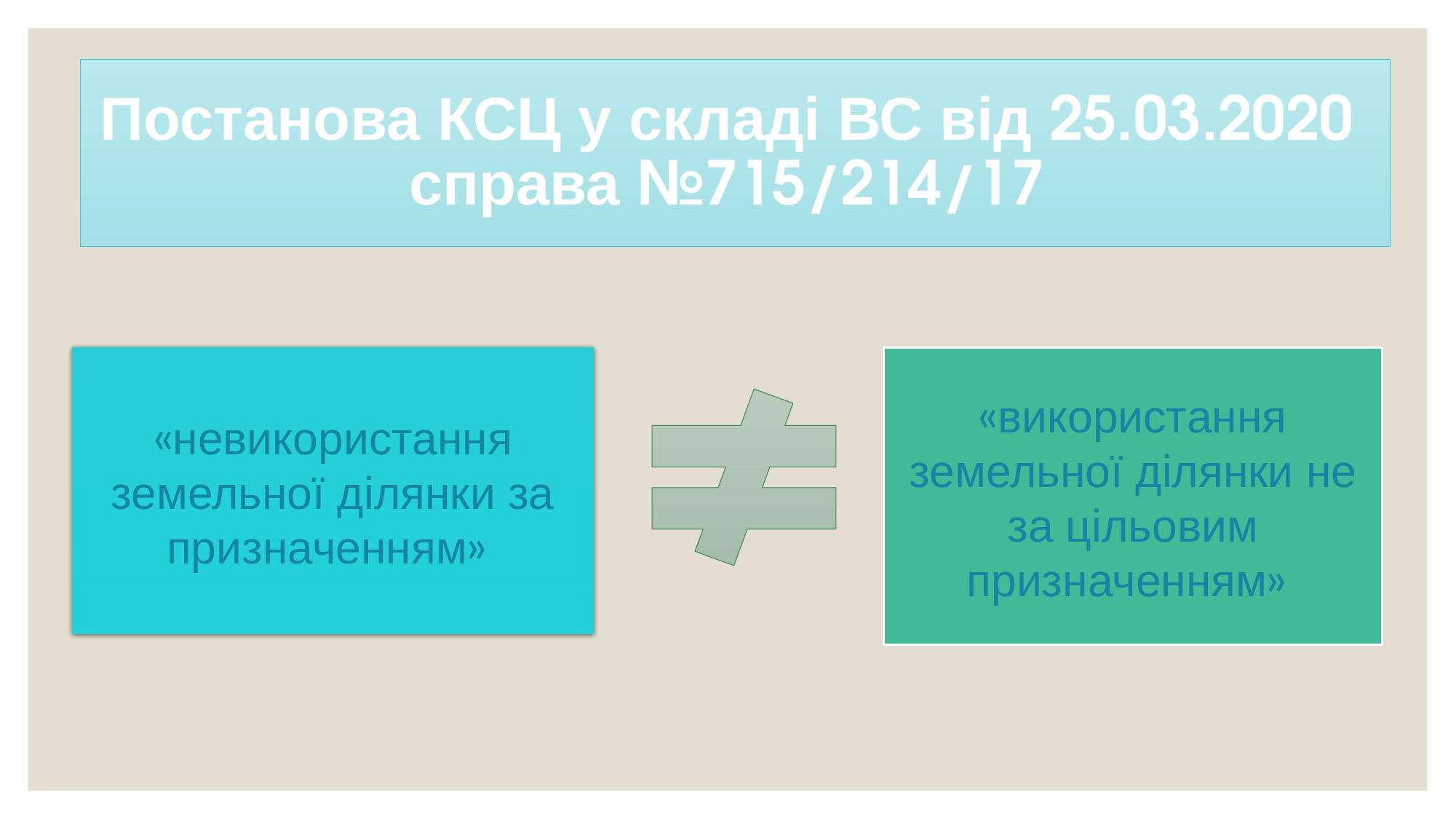

# Постанова КСЦ у складі ВС від 25.03.2020 справа №715/214/17
«невикористання земельної ділянки за призначенням»
«використання земельної ділянки не за цільовим призначенням»